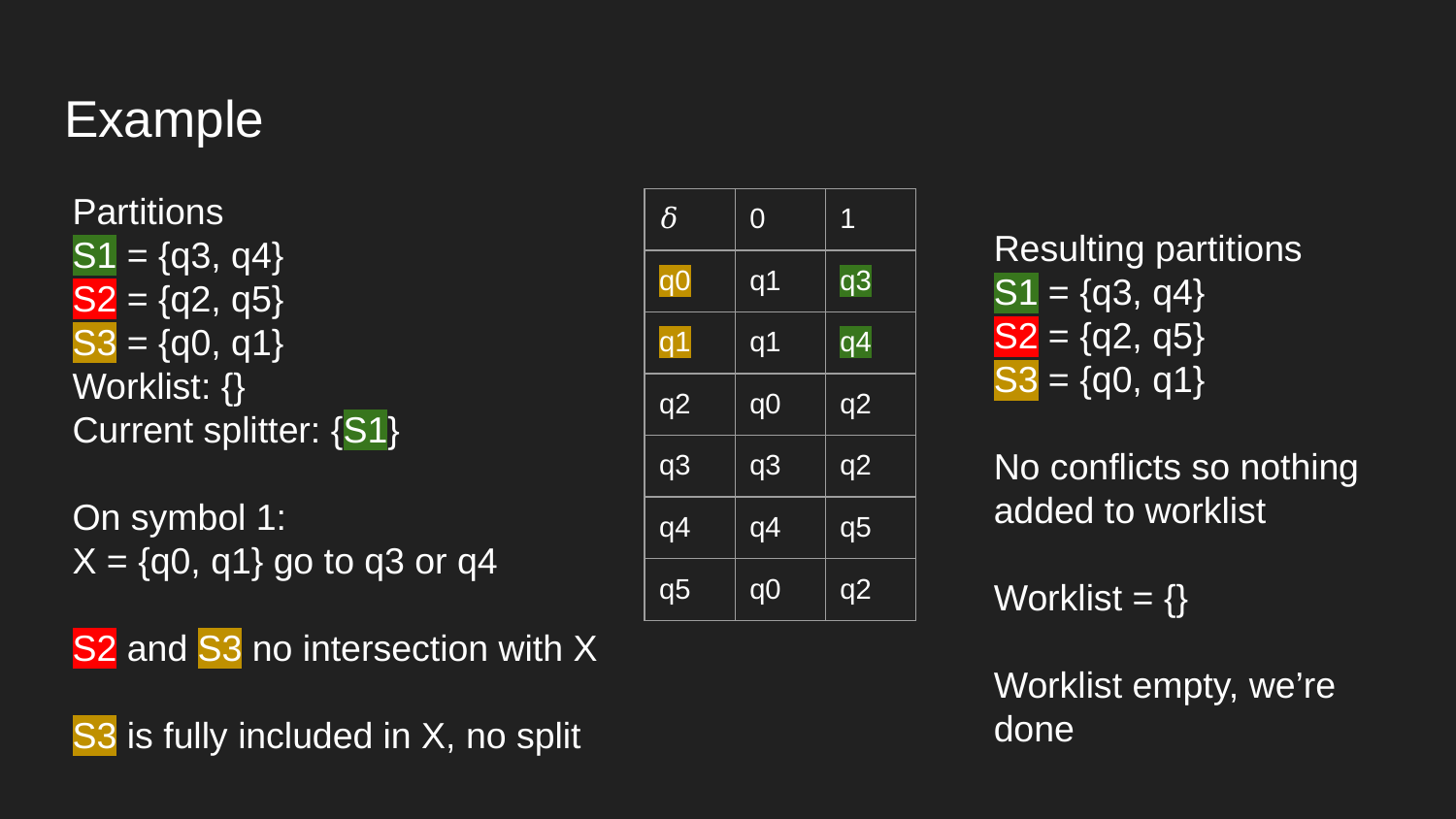

# Example
Partitions
S1 = {q3, q4}
S2 = {q2, q5}
S3 = {q0, q1}
Worklist: {}
Current splitter: {S1}

On symbol 1:
X = {q0, q1} go to q3 or q4

S2 and S3 no intersection with X

S3 is fully included in X, no split
| 𝛿 | 0 | 1 |
| --- | --- | --- |
| q0 | q1 | q3 |
| q1 | q1 | q4 |
| q2 | q0 | q2 |
| q3 | q3 | q2 |
| q4 | q4 | q5 |
| q5 | q0 | q2 |
Resulting partitions
S1 = {q3, q4}
S2 = {q2, q5}
S3 = {q0, q1}

No conflicts so nothing added to worklist

Worklist = {}

Worklist empty, we’re done